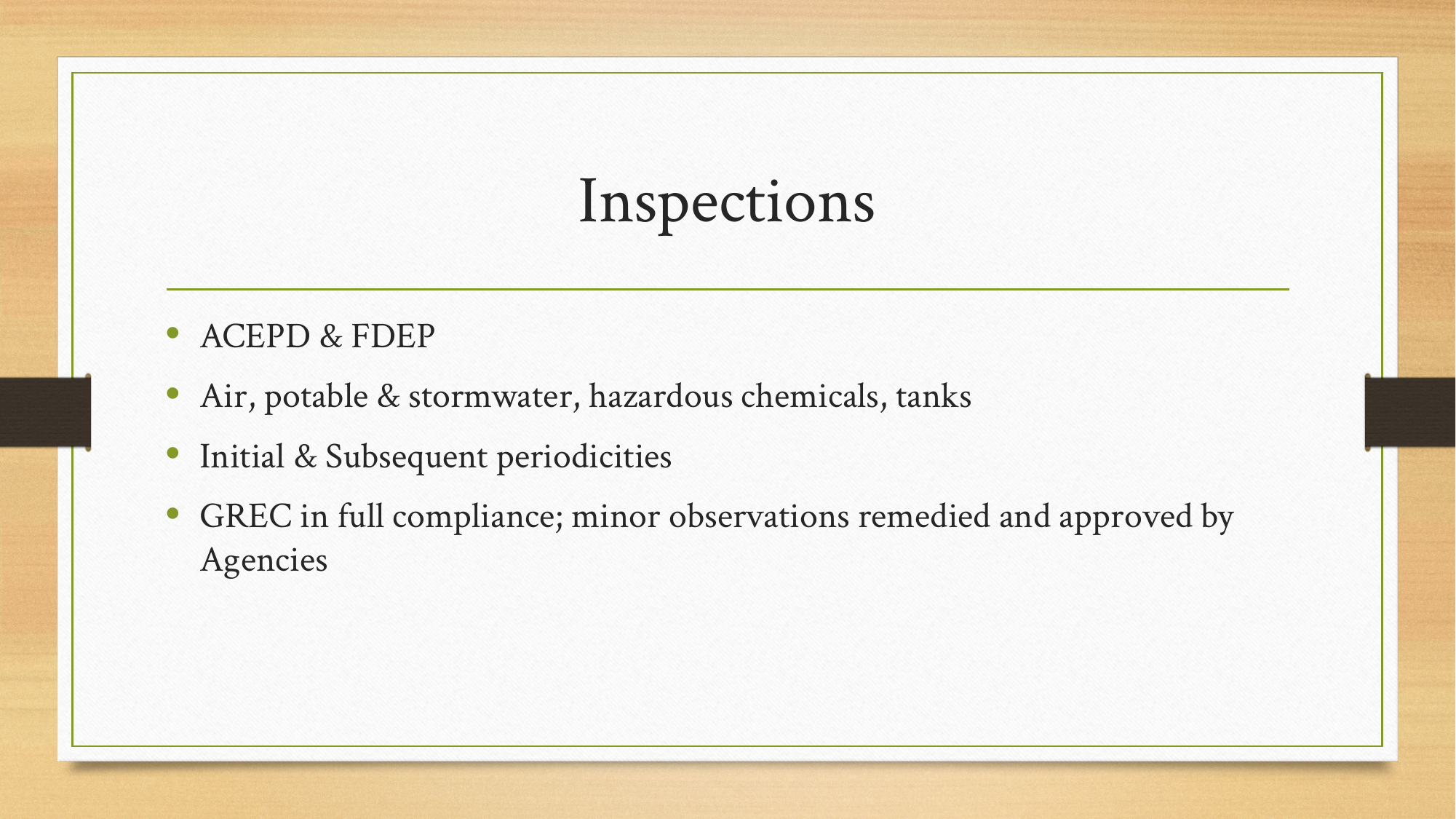

# Inspections
ACEPD & FDEP
Air, potable & stormwater, hazardous chemicals, tanks
Initial & Subsequent periodicities
GREC in full compliance; minor observations remedied and approved by Agencies